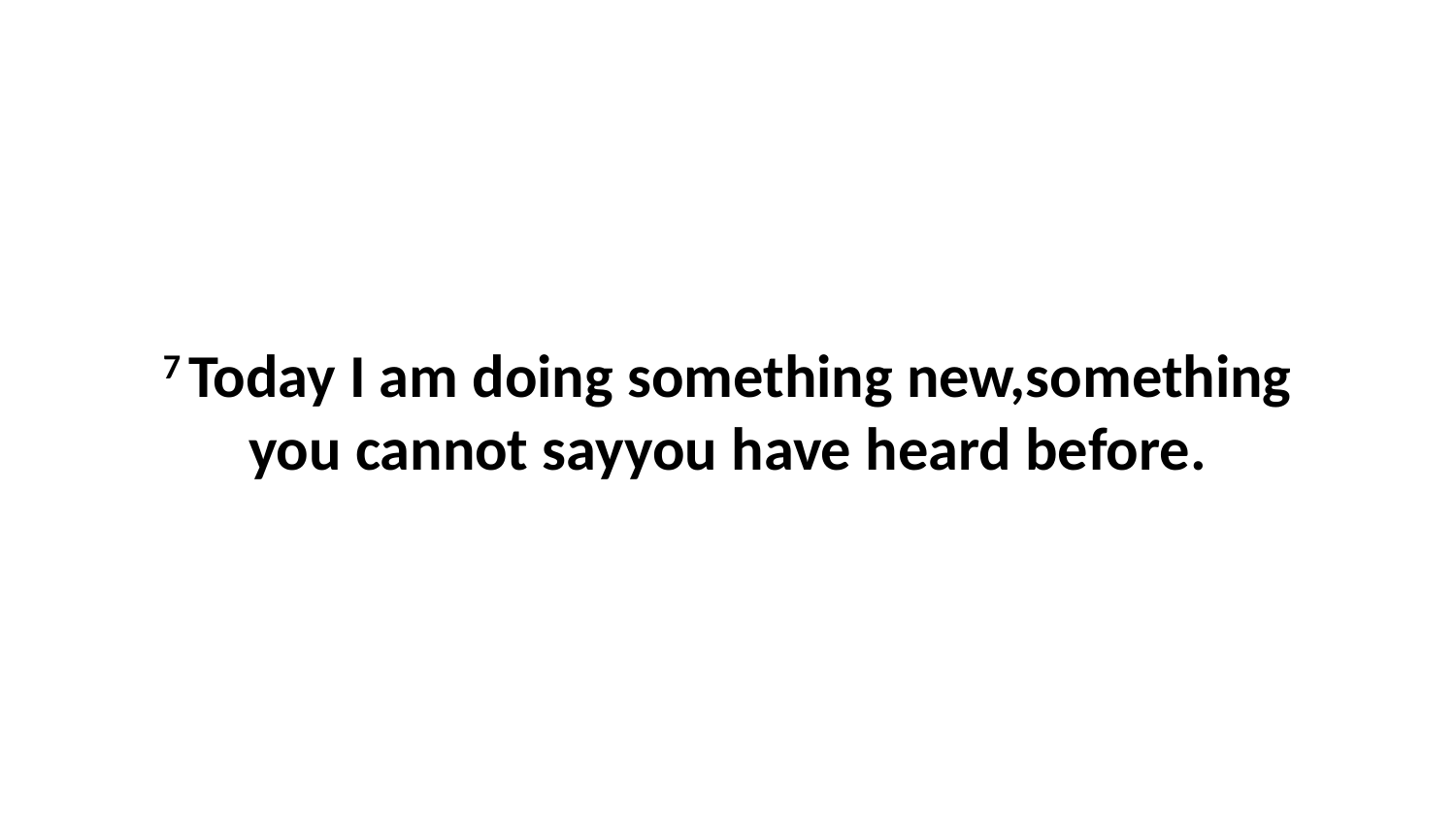

7 Today I am doing something new,something you cannot sayyou have heard before.